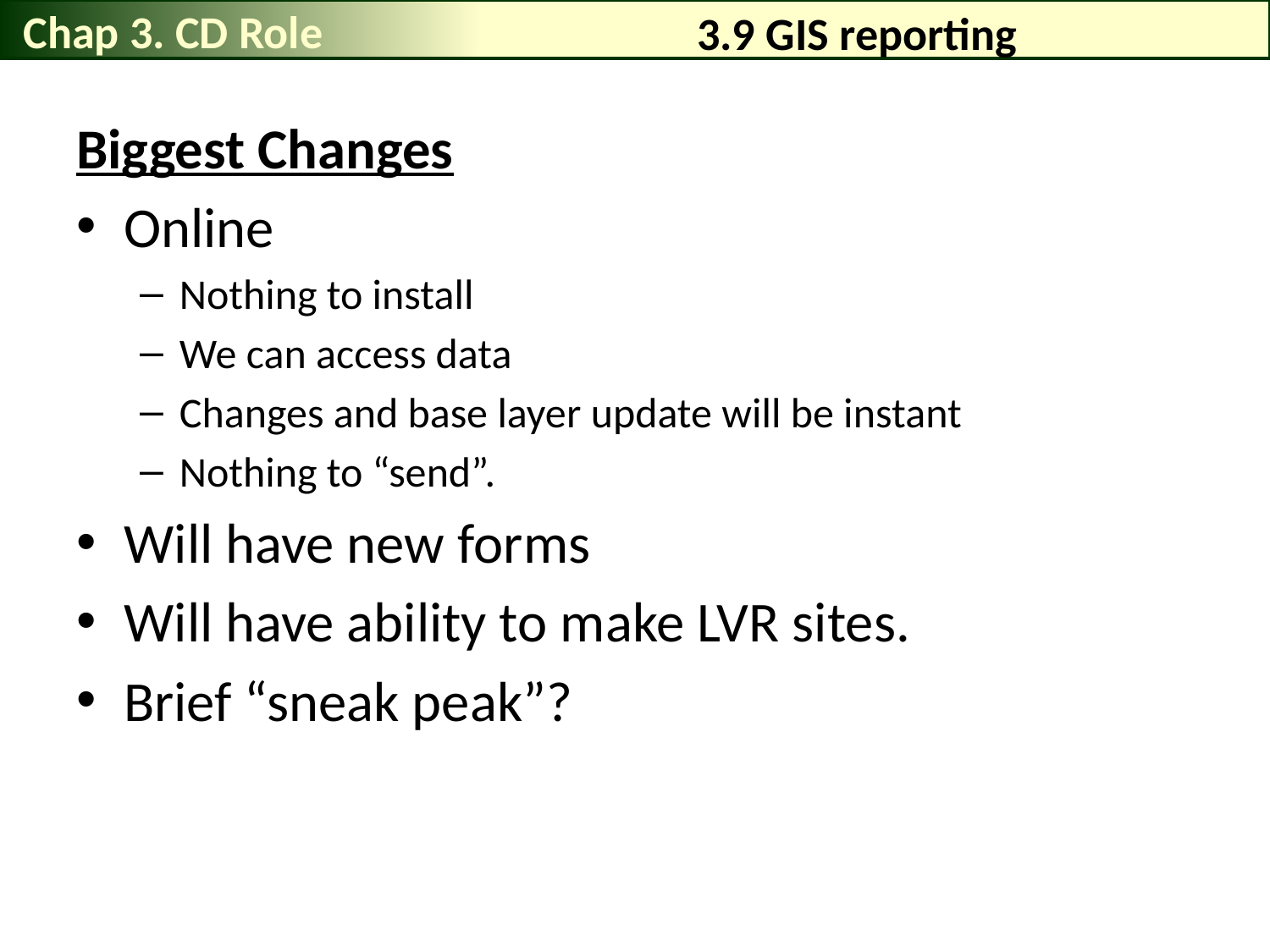

Chap 3. CD Role
# 3.9 GIS reporting
Biggest Changes
Online
Nothing to install
We can access data
Changes and base layer update will be instant
Nothing to “send”.
Will have new forms
Will have ability to make LVR sites.
Brief “sneak peak”?